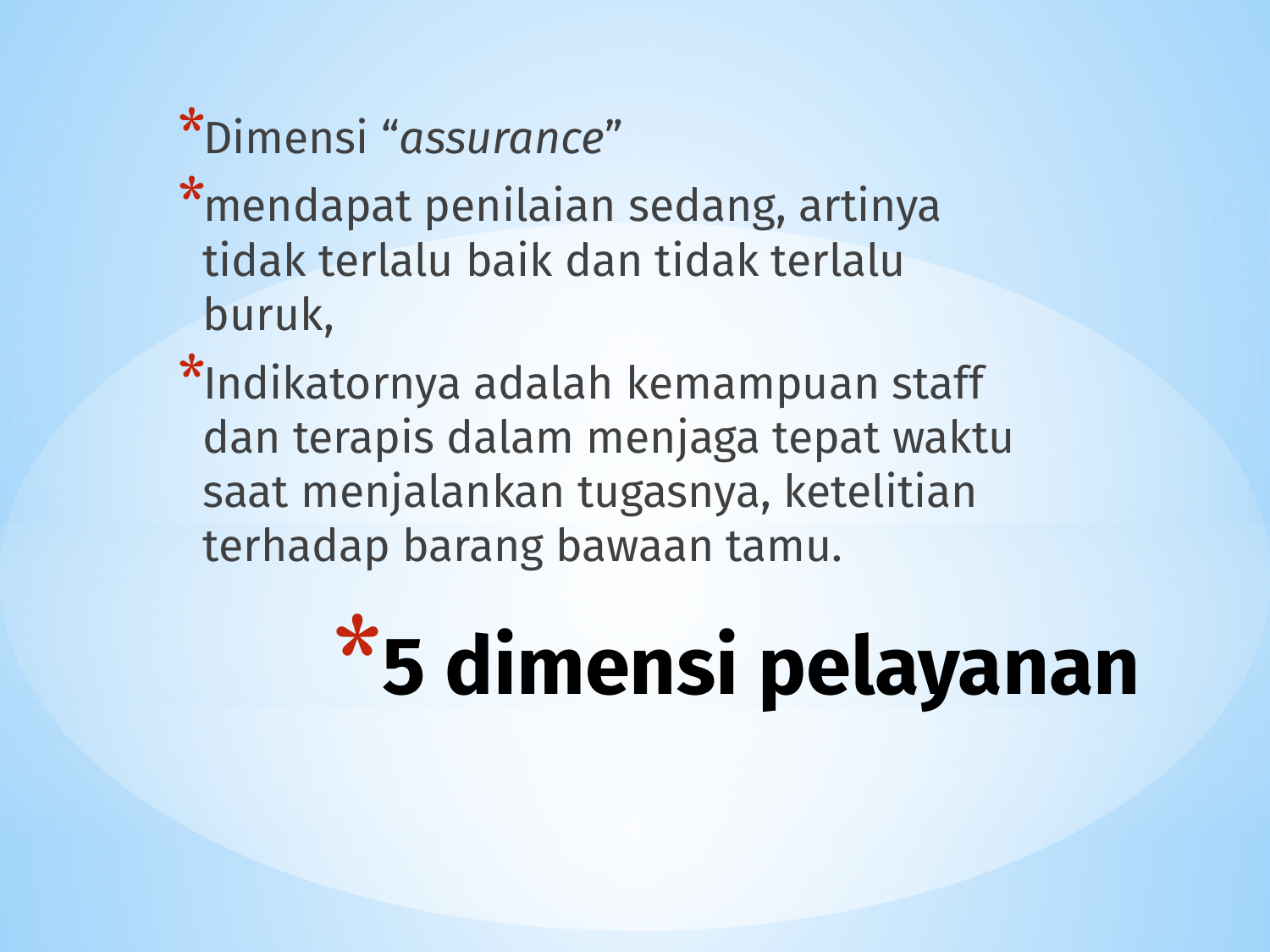

Dimensi “assurance”
mendapat penilaian sedang, artinya tidak terlalu baik dan tidak terlalu buruk,
Indikatornya adalah kemampuan staff dan terapis dalam menjaga tepat waktu saat menjalankan tugasnya, ketelitian terhadap barang bawaan tamu.

# 5 dimensi pelayanan